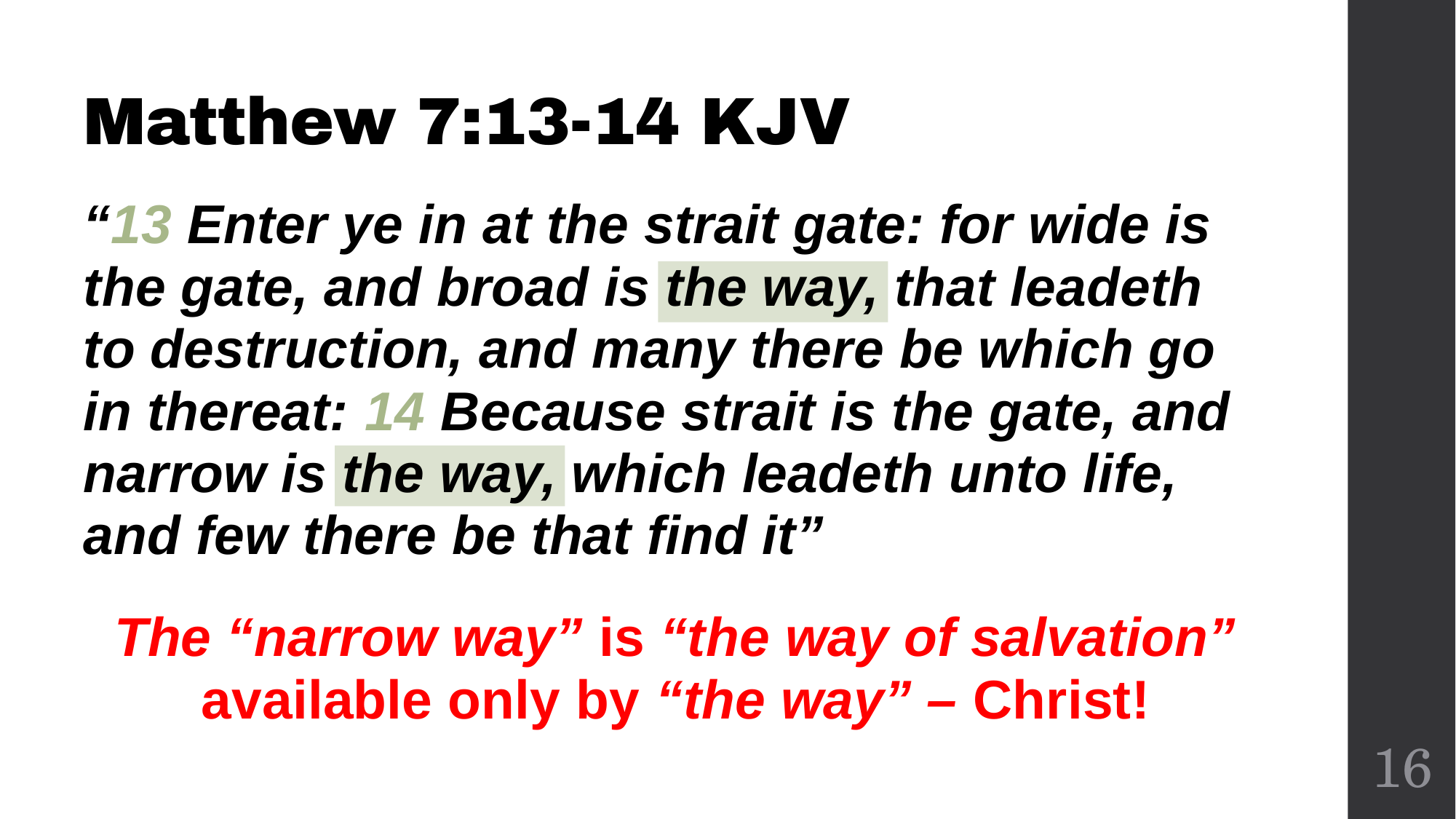

# Matthew 7:13-14 KJV
“13 Enter ye in at the strait gate: for wide is the gate, and broad is the way, that leadeth to destruction, and many there be which go in thereat: 14 Because strait is the gate, and narrow is the way, which leadeth unto life, and few there be that find it”
The “narrow way” is “the way of salvation” available only by “the way” – Christ!

16